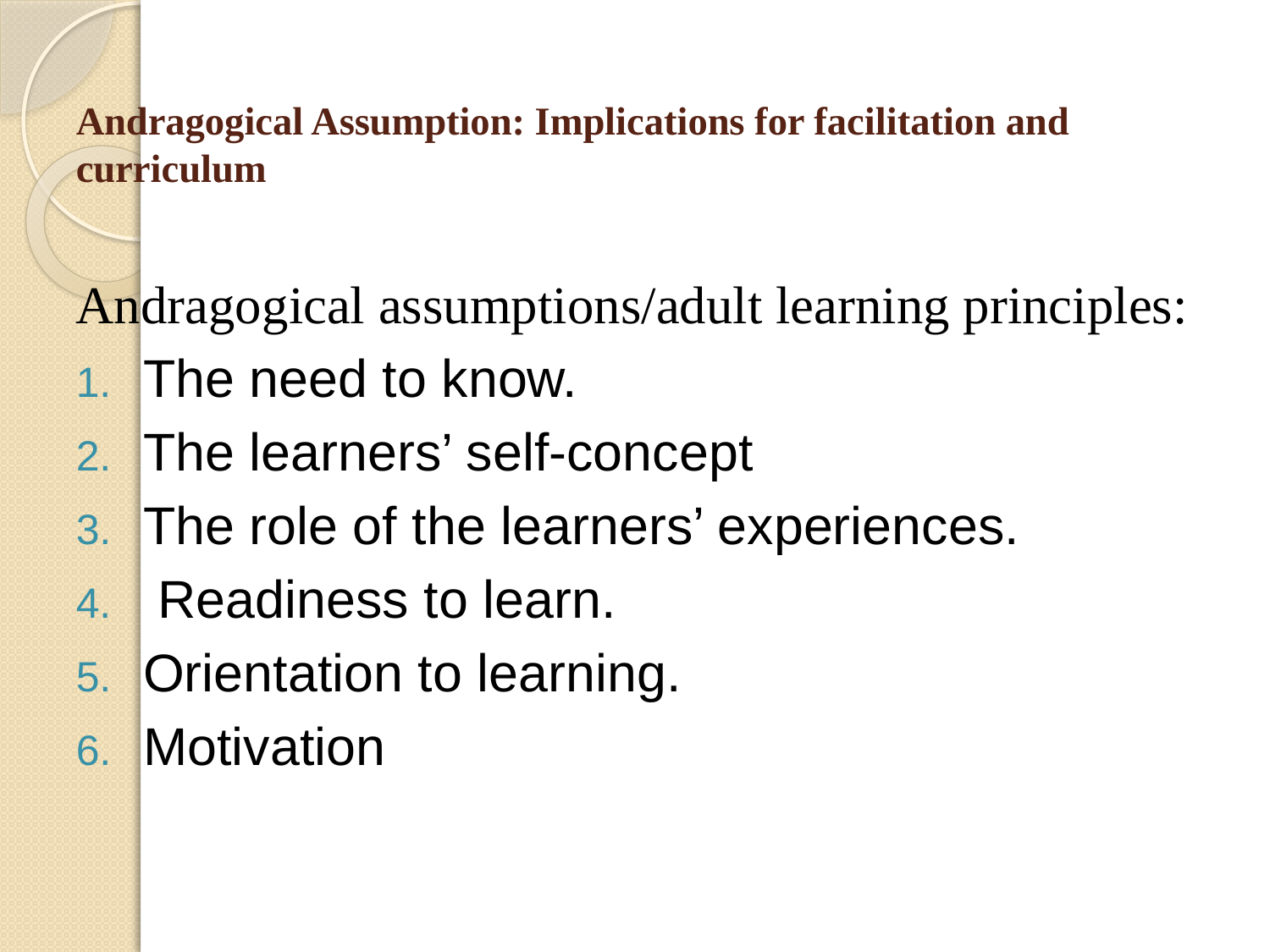

# Andragogical Assumption: Implications for facilitation and curriculum
Andragogical assumptions/adult learning principles:
The need to know.
The learners’ self-concept
The role of the learners’ experiences.
 Readiness to learn.
Orientation to learning.
Motivation